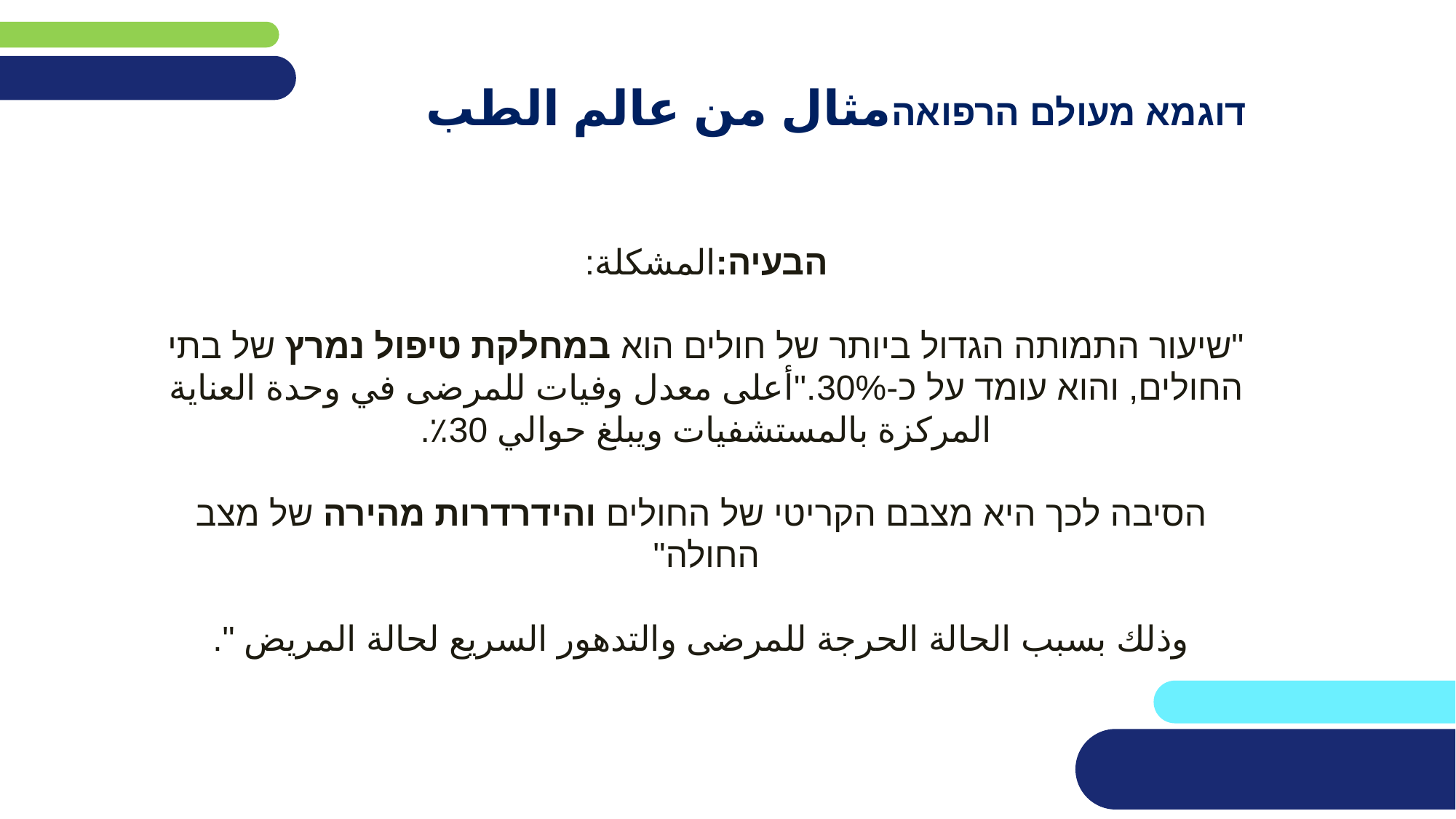

# דוגמא מעולם הרפואהمثال من عالم الطب
הבעיה:المشكلة:

"שיעור התמותה הגדול ביותר של חולים הוא במחלקת טיפול נמרץ של בתי החולים, והוא עומד על כ-30%."أعلى معدل وفيات للمرضى في وحدة العناية المركزة بالمستشفيات ويبلغ حوالي 30٪.

 הסיבה לכך היא מצבם הקריטי של החולים והידרדרות מהירה של מצב החולה"

 وذلك بسبب الحالة الحرجة للمرضى والتدهور السريع لحالة المريض ".